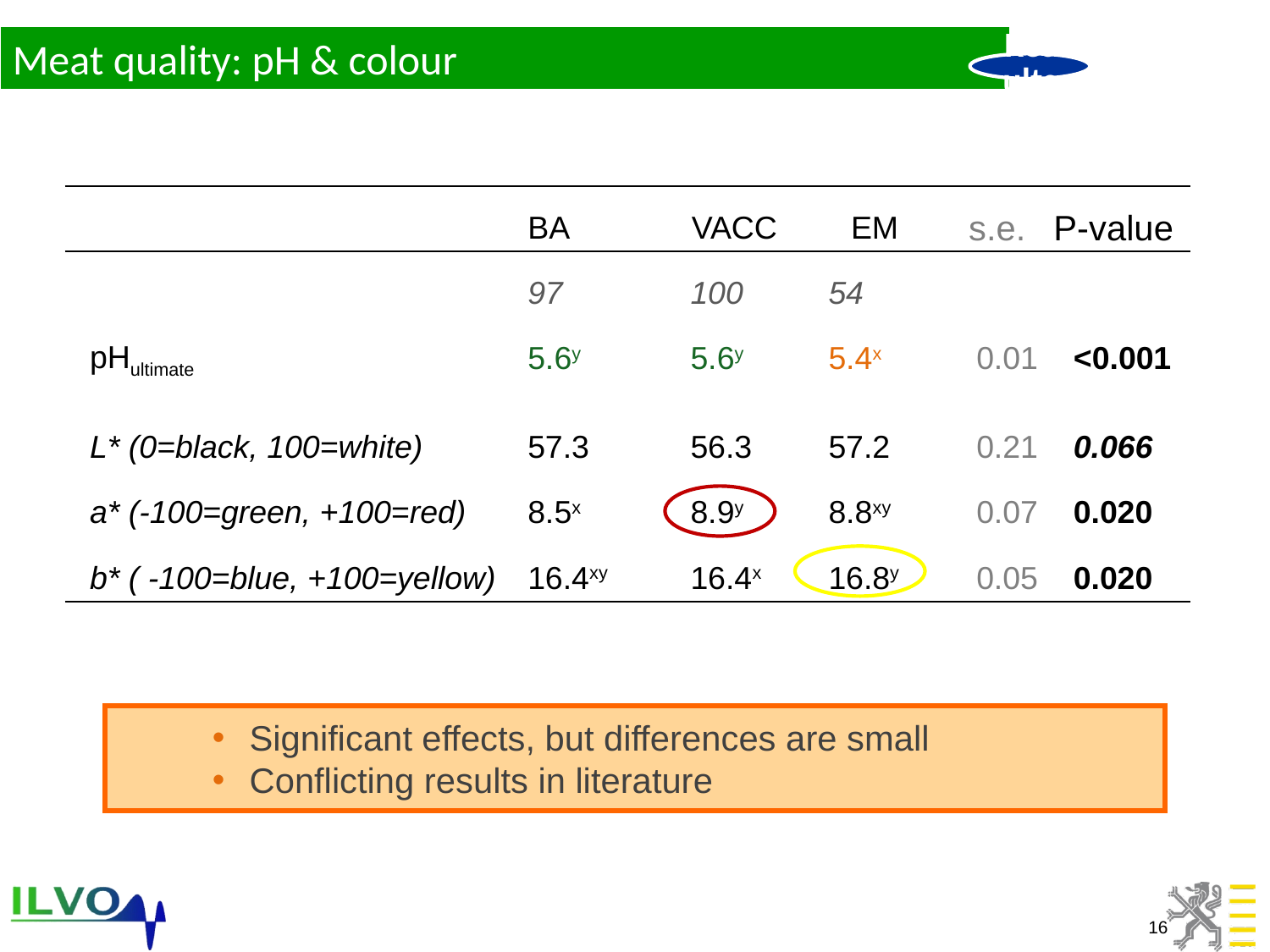

Results
Meat quality: pH & colour
|  | BA | VACC | EM | s.e. | P-value |
| --- | --- | --- | --- | --- | --- |
|  | 97 | 100 | 54 |  |  |
| pHultimate | 5.6y | 5.6y | 5.4x | 0.01 | <0.001 |
|  |  |  |  |  |  |
| L\* (0=black, 100=white) | 57.3 | 56.3 | 57.2 | 0.21 | 0.066 |
| a\* (-100=green, +100=red) | 8.5x | 8.9y | 8.8xy | 0.07 | 0.020 |
| b\* ( -100=blue, +100=yellow) | 16.4xy | 16.4x | 16.8y | 0.05 | 0.020 |

Significant effects, but differences are small
Conflicting results in literature
16